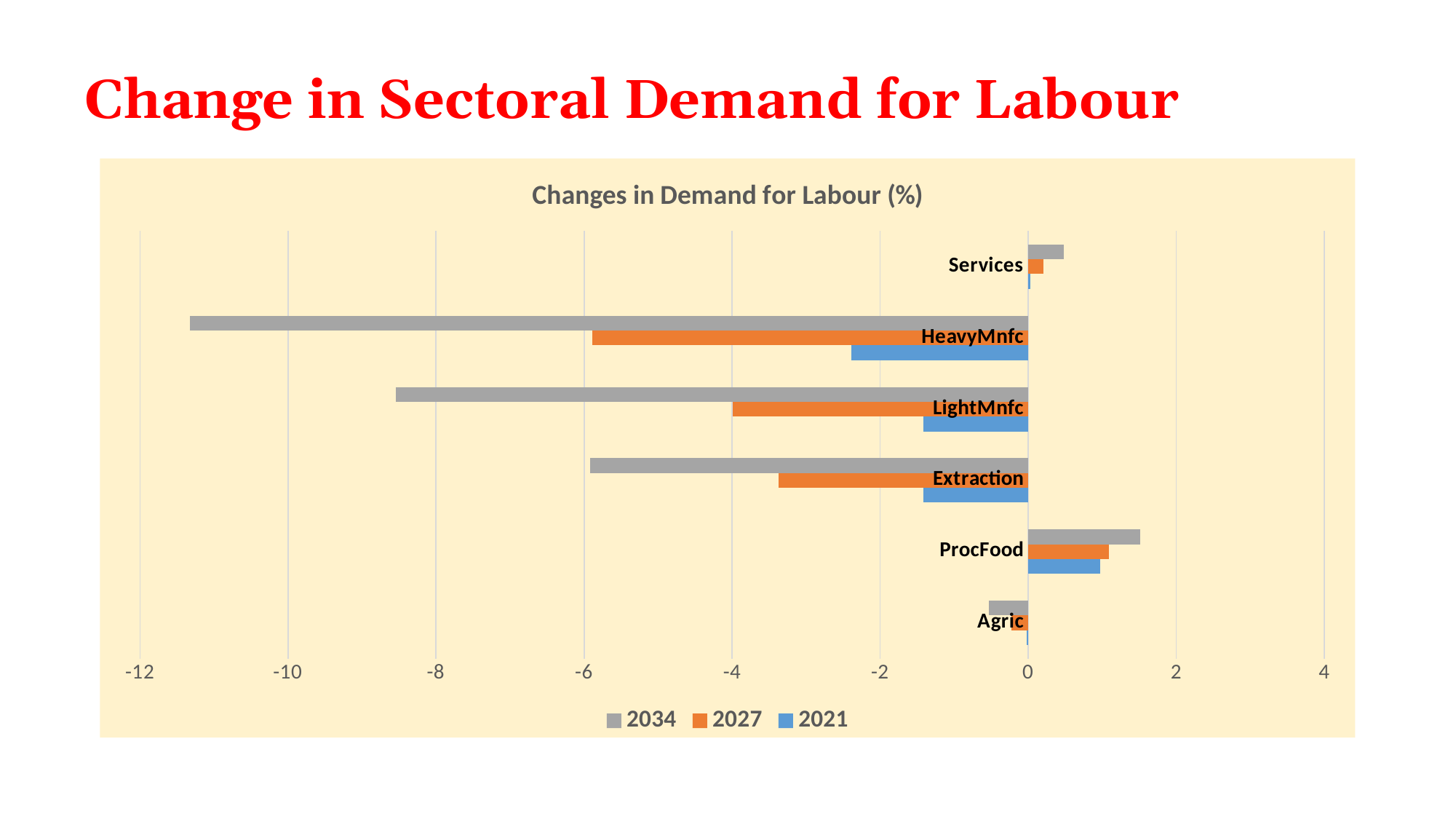

# Change in Sectoral Demand for Labour

### Chart: Changes in Demand for Labour (%)

| Category | 2021 | 2027 | 2034 |
|---|---|---|---|
| Agric | -0.025 | -0.225 | -0.5349999999999999 |
| ProcFood | 0.97 | 1.095 | 1.5150000000000001 |
| Extraction | -1.415 | -3.375 | -5.92 |
| LightMnfc | -1.415 | -3.995 | -8.545 |
| HeavyMnfc | -2.3899999999999997 | -5.890000000000001 | -11.32 |
| Services | 0.025 | 0.21000000000000002 | 0.48 |